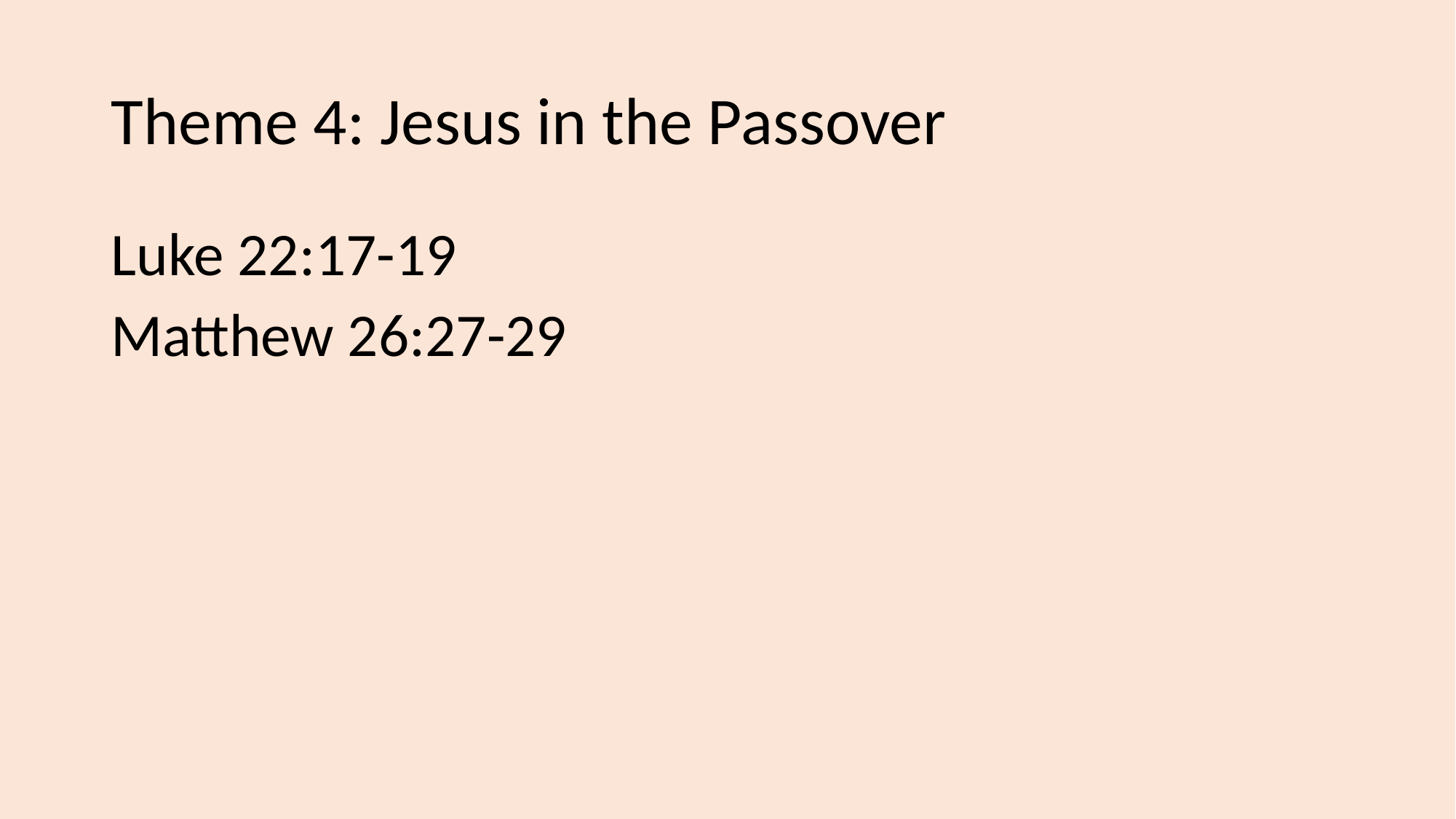

# Theme 4: Jesus in the Passover
Luke 22:17-19
Matthew 26:27-29